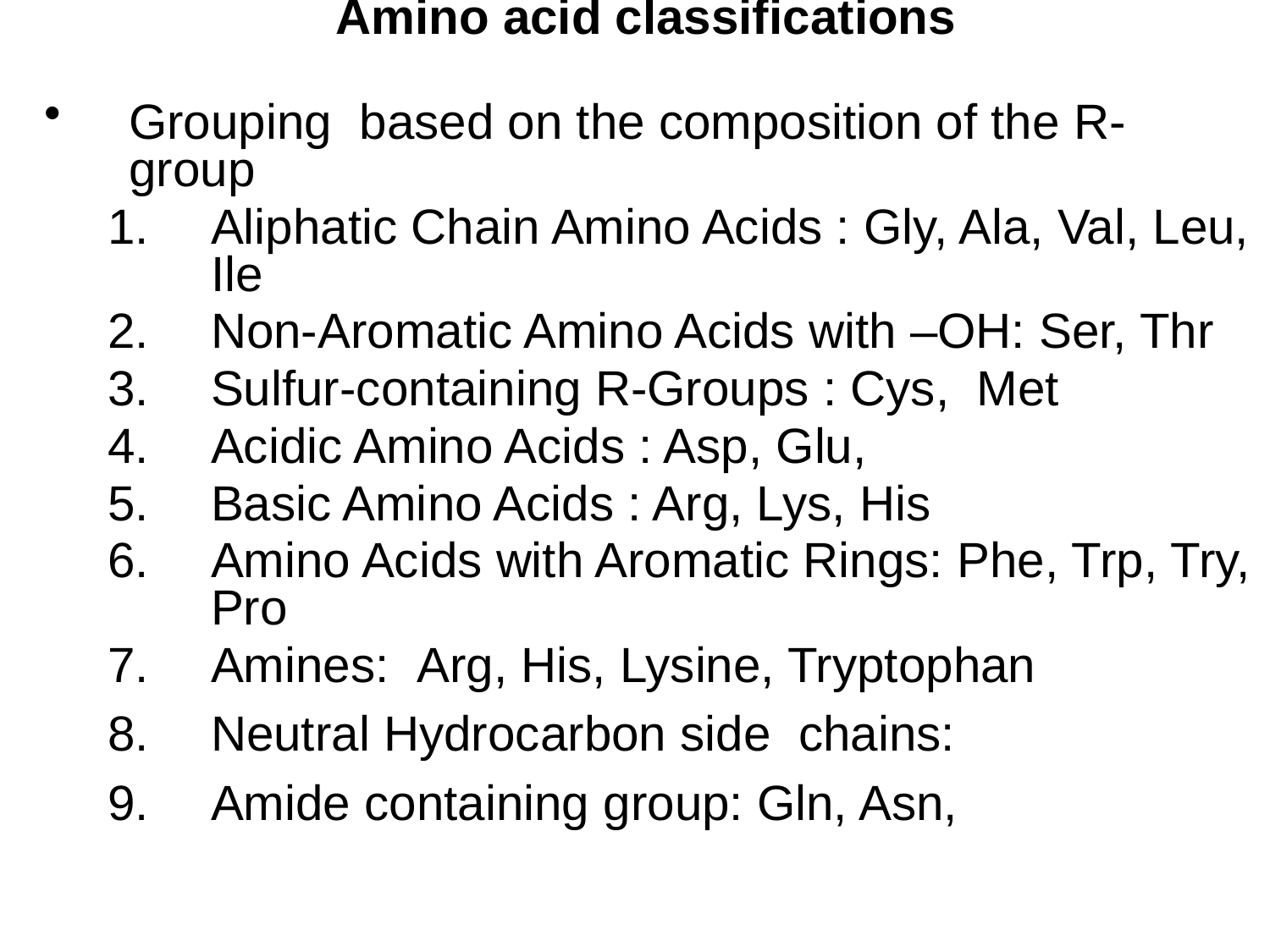

Amino acid classifications

Grouping  based on the composition of the R- group
Aliphatic Chain Amino Acids : Gly, Ala, Val, Leu, Ile
Non-Aromatic Amino Acids with –OH: Ser, Thr
Sulfur-containing R-Groups : Cys,  Met
Acidic Amino Acids : Asp, Glu,
Basic Amino Acids : Arg, Lys, His
Amino Acids with Aromatic Rings: Phe, Trp, Try, Pro
Amines:  Arg, His, Lysine, Tryptophan
Neutral Hydrocarbon side  chains:
Amide containing group: Gln, Asn,